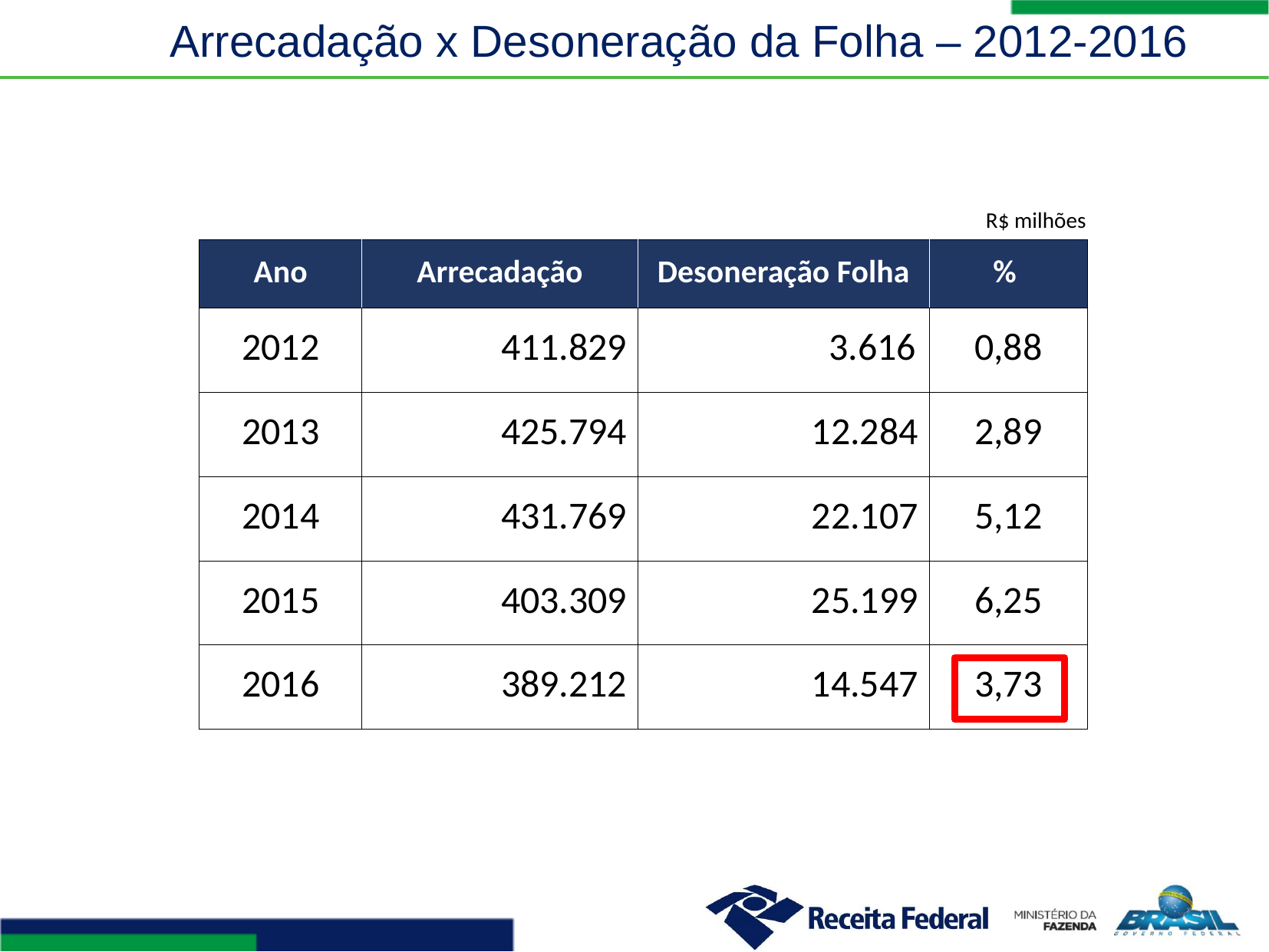

# Arrecadação x Desoneração da Folha – 2012-2016
|  |  |  | R$ milhões |
| --- | --- | --- | --- |
| Ano | Arrecadação | Desoneração Folha | % |
| 2012 | 411.829 | 3.616 | 0,88 |
| 2013 | 425.794 | 12.284 | 2,89 |
| 2014 | 431.769 | 22.107 | 5,12 |
| 2015 | 403.309 | 25.199 | 6,25 |
| 2016 | 389.212 | 14.547 | 3,73 |